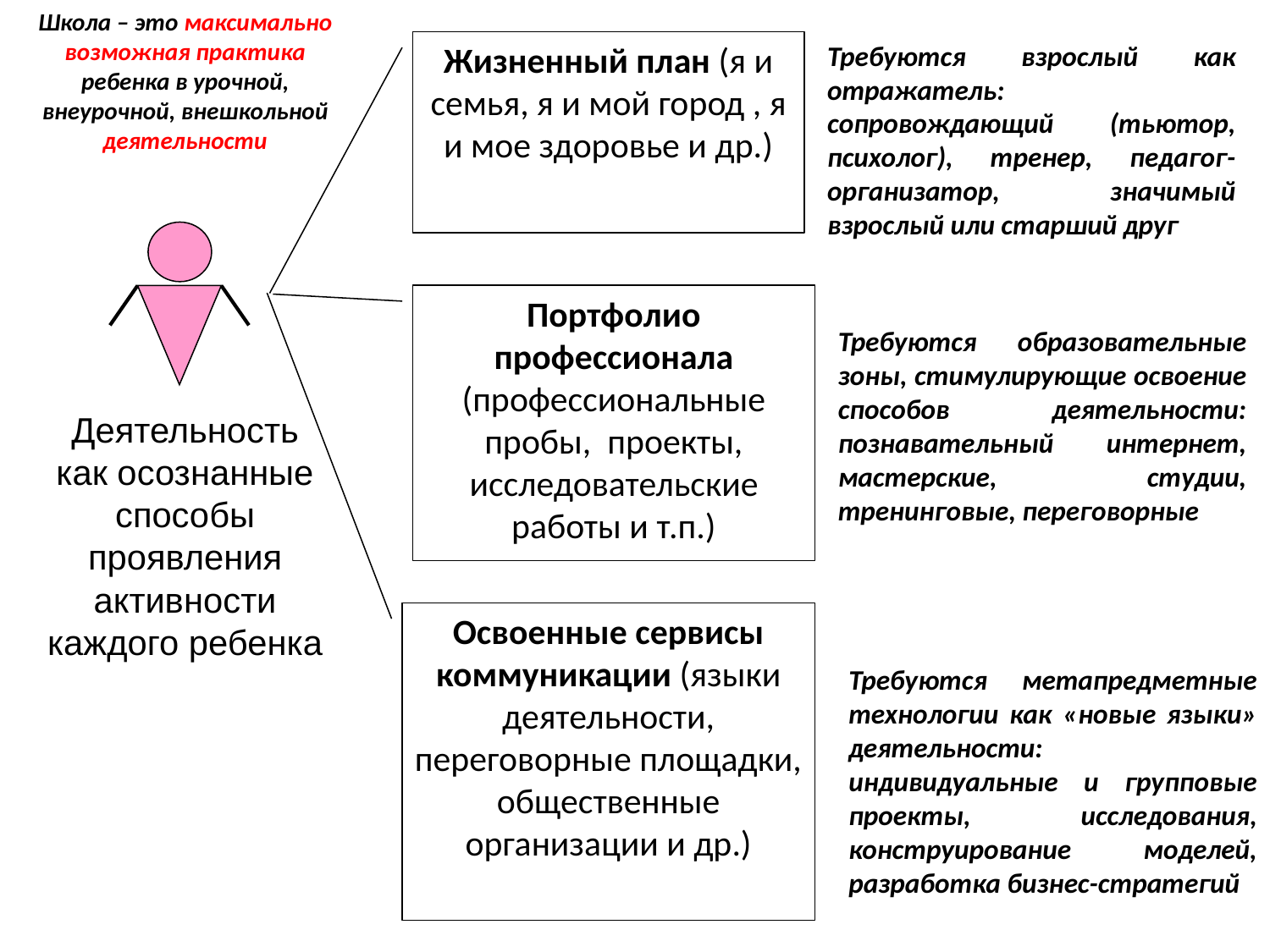

Школа – это максимально возможная практика ребенка в урочной, внеурочной, внешкольной деятельности
Жизненный план (я и семья, я и мой город , я и мое здоровье и др.)
Требуются взрослый как отражатель: сопровождающий (тьютор, психолог), тренер, педагог-организатор, значимый взрослый или старший друг

Портфолио профессионала (профессиональные пробы,  проекты, исследовательские работы и т.п.)

Требуются образовательные зоны, стимулирующие освоение способов деятельности: познавательный интернет, мастерские, студии, тренинговые, переговорные
Деятельность как осознанные способы проявления активности каждого ребенка
Освоенные сервисы коммуникации (языки деятельности, переговорные площадки, общественные организации и др.)
Требуются метапредметные технологии как «новые языки» деятельности: индивидуальные и групповые проекты, исследования, конструирование моделей, разработка бизнес-стратегий